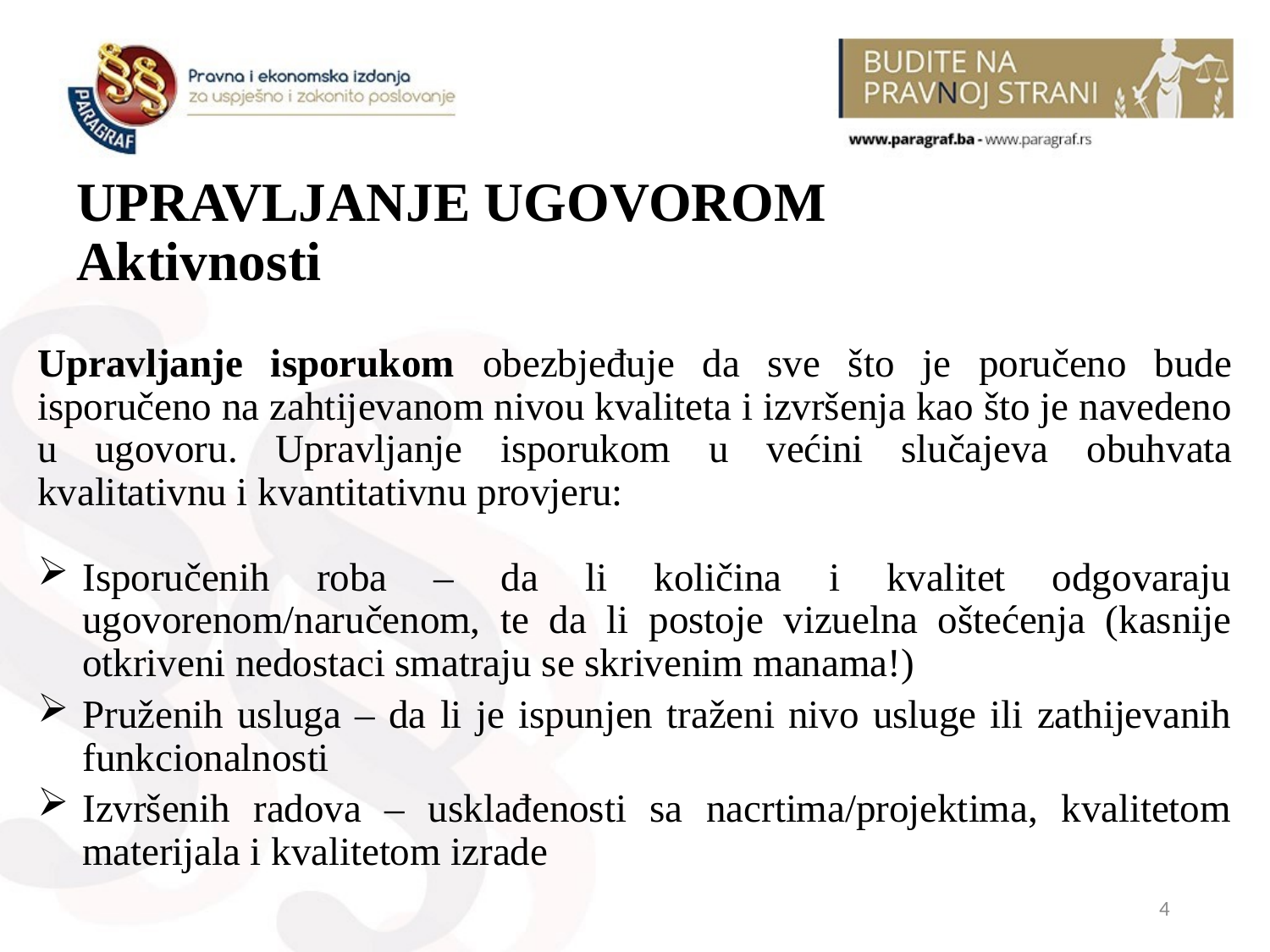

# UPRAVLJANJE UGOVOROM Aktivnosti
Upravljanje isporukom obezbjeđuje da sve što je poručeno bude isporučeno na zahtijevanom nivou kvaliteta i izvršenja kao što je navedeno u ugovoru. Upravljanje isporukom u većini slučajeva obuhvata kvalitativnu i kvantitativnu provjeru:

Isporučenih roba – da li količina i kvalitet odgovaraju ugovorenom/naručenom, te da li postoje vizuelna oštećenja (kasnije otkriveni nedostaci smatraju se skrivenim manama!)
Pruženih usluga – da li je ispunjen traženi nivo usluge ili zathijevanih funkcionalnosti
Izvršenih radova – usklađenosti sa nacrtima/projektima, kvalitetom materijala i kvalitetom izrade

4